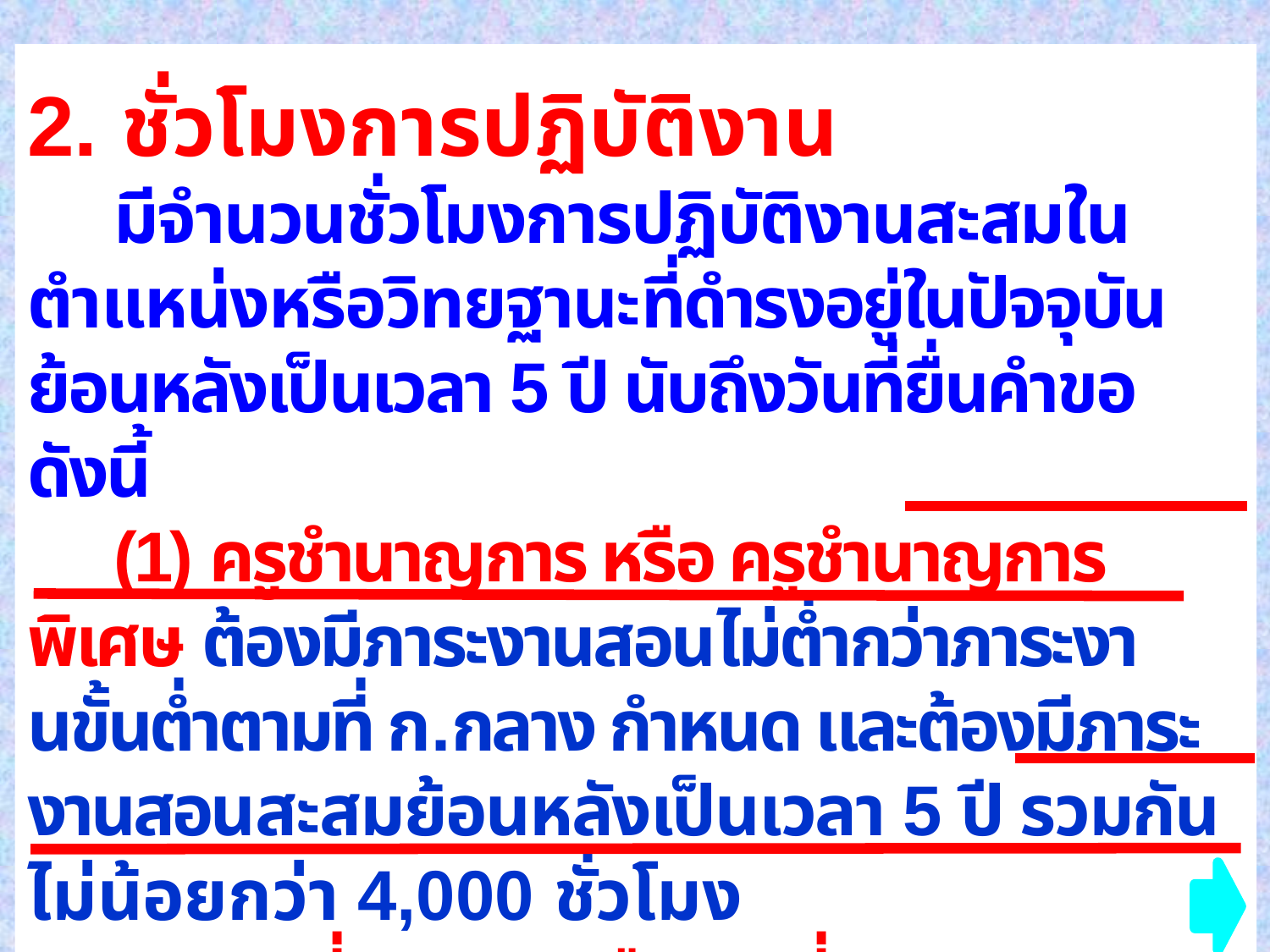

2. ชั่วโมงการปฏิบัติงาน
มีจำนวนชั่วโมงการปฏิบัติงานสะสมในตำแหน่งหรือวิทยฐานะที่ดำรงอยู่ในปัจจุบัน ย้อนหลังเป็นเวลา 5 ปี นับถึงวันที่ยื่นคำขอ ดังนี้
(1) ครูชำนาญการ หรือ ครูชำนาญการพิเศษ ต้องมีภาระงานสอนไม่ตํ่ากว่าภาระงานขั้นตํ่าตามที่ ก.กลาง กำหนด และต้องมีภาระงานสอนสะสมย้อนหลังเป็นเวลา 5 ปี รวมกันไม่น้อยกว่า 4,000 ชั่วโมง
(2) ครูเชี่ยวชาญ หรือ ครูเชี่ยวชาญพิเศษ ต้องมีภาระงานสอน ไม่ต่ำกว่าภาระงานขั้นตํ่าตามที่ ก.กลาง กำหนด และต้องมีภาระงานสอนสะสมย้อนหลังเป็นเวลา 5 ปี รวมกันไม่น้อยกว่า 4,500 ชั่วโมง